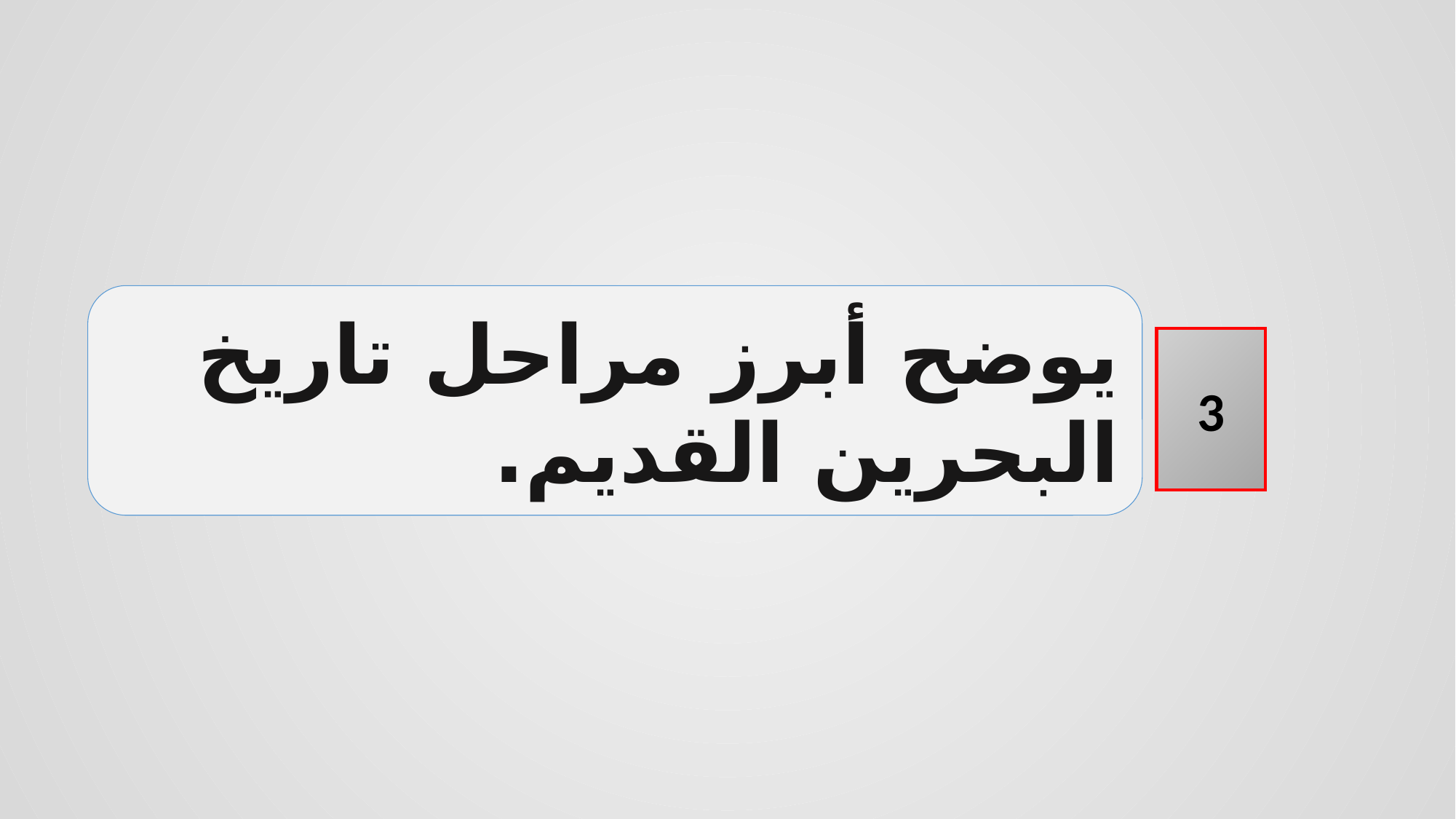

يوضح أبرز مراحل تاريخ البحرين القديم.
3